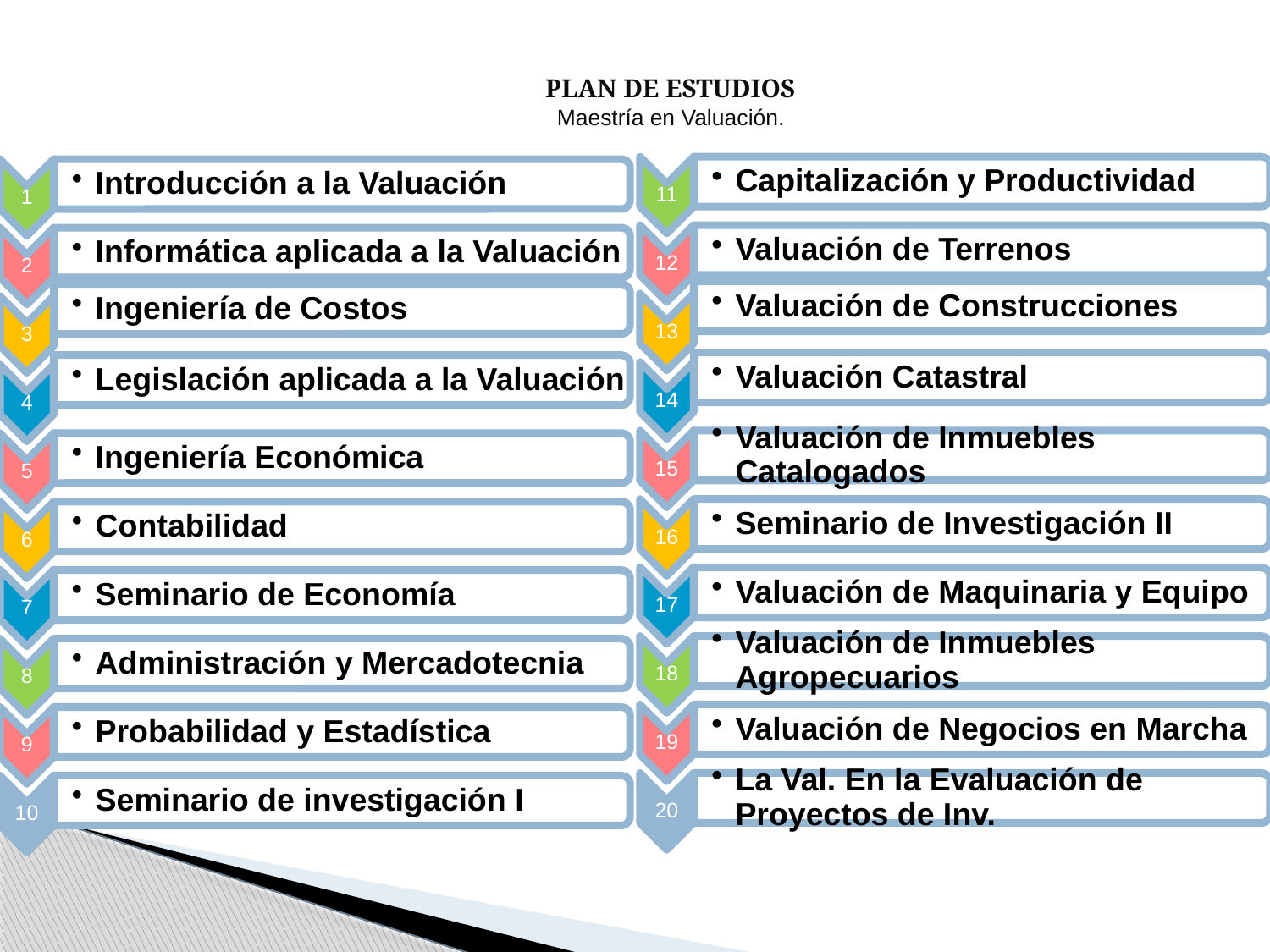

# PLAN DE ESTUDIOS Maestría en Valuación.
11
Capitalización y Productividad
12
Valuación de Terrenos
13
Valuación de Construcciones
14
Valuación Catastral
15
Valuación de Inmuebles Catalogados
16
Seminario de Investigación II
17
Valuación de Maquinaria y Equipo
18
Valuación de Inmuebles Agropecuarios
19
Valuación de Negocios en Marcha
20
La Val. En la Evaluación de Proyectos de Inv.
1
Introducción a la Valuación
2
Informática aplicada a la Valuación
3
Ingeniería de Costos
4
Legislación aplicada a la Valuación
5
Ingeniería Económica
6
Contabilidad
7
Seminario de Economía
8
Administración y Mercadotecnia
9
Probabilidad y Estadística
10
Seminario de investigación I